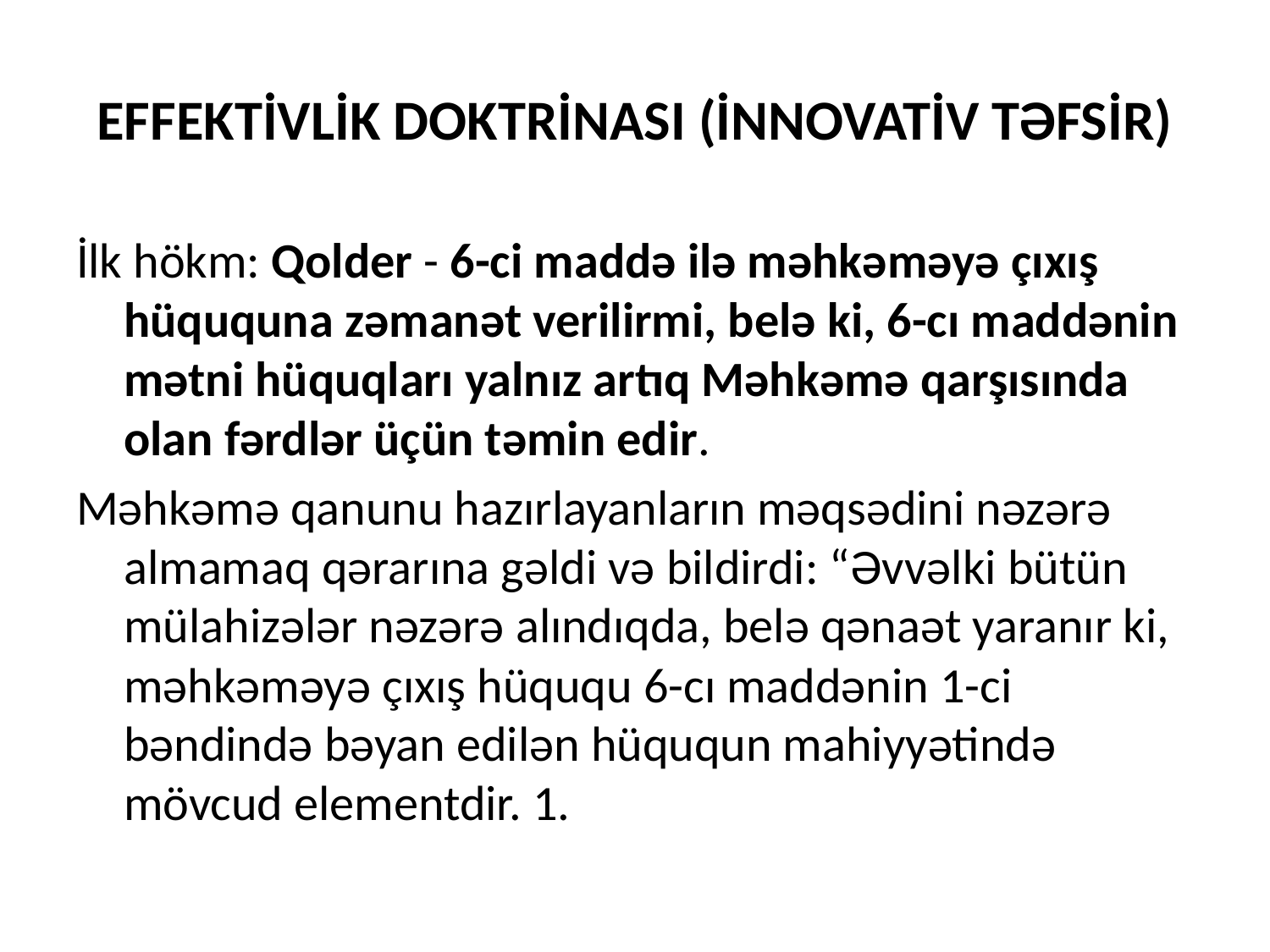

# EFFEKTİVLİK DOKTRİNASI (İNNOVATİV TƏFSİR)
İlk hökm: Qolder - 6-ci maddə ilə məhkəməyə çıxış hüququna zəmanət verilirmi, belə ki, 6-cı maddənin mətni hüquqları yalnız artıq Məhkəmə qarşısında olan fərdlər üçün təmin edir.
Məhkəmə qanunu hazırlayanların məqsədini nəzərə almamaq qərarına gəldi və bildirdi: “Əvvəlki bütün mülahizələr nəzərə alındıqda, belə qənaət yaranır ki, məhkəməyə çıxış hüququ 6-cı maddənin 1-ci bəndində bəyan edilən hüququn mahiyyətində mövcud elementdir. 1.